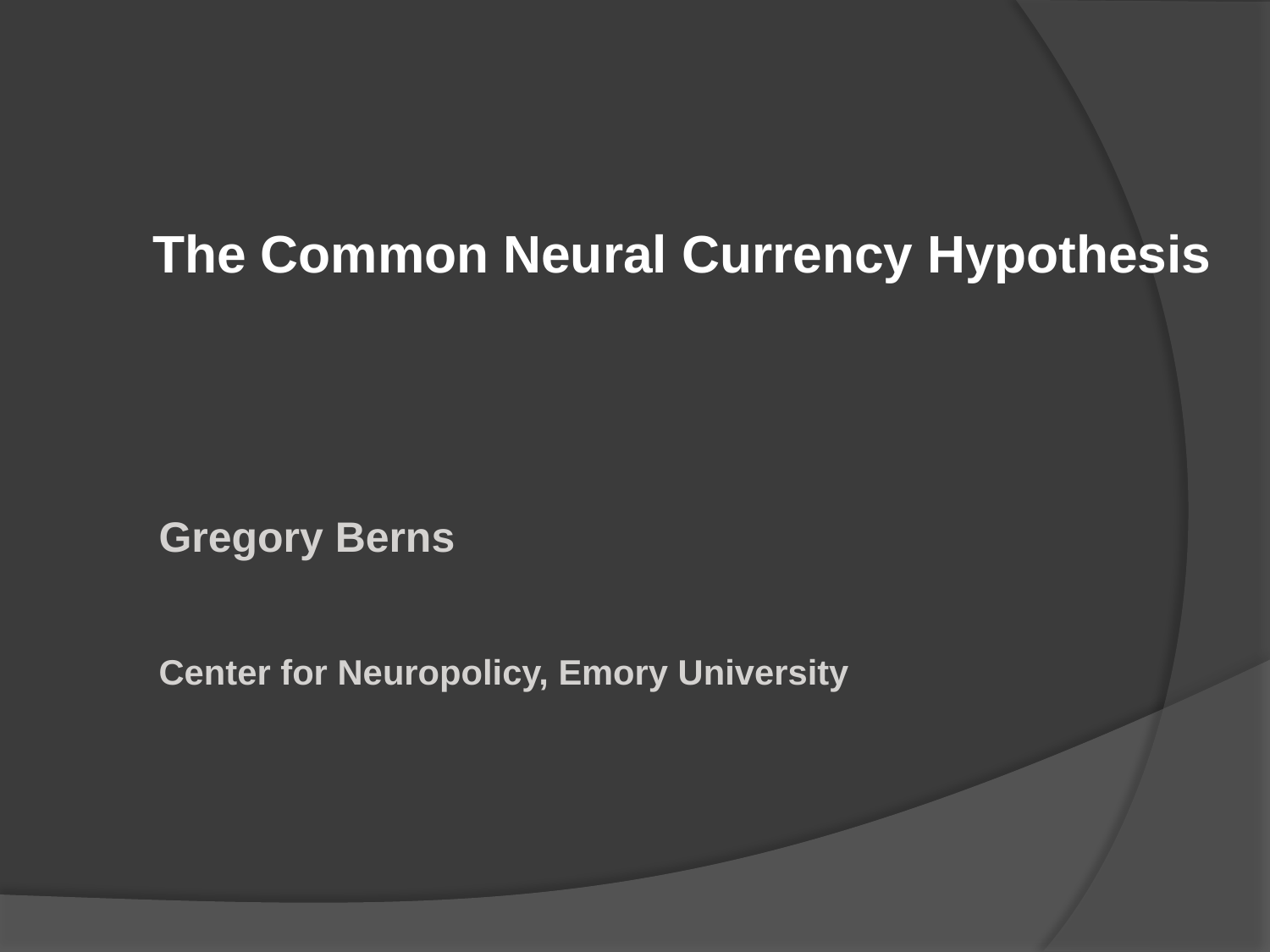

The Common Neural Currency Hypothesis
Gregory Berns
Center for Neuropolicy, Emory University